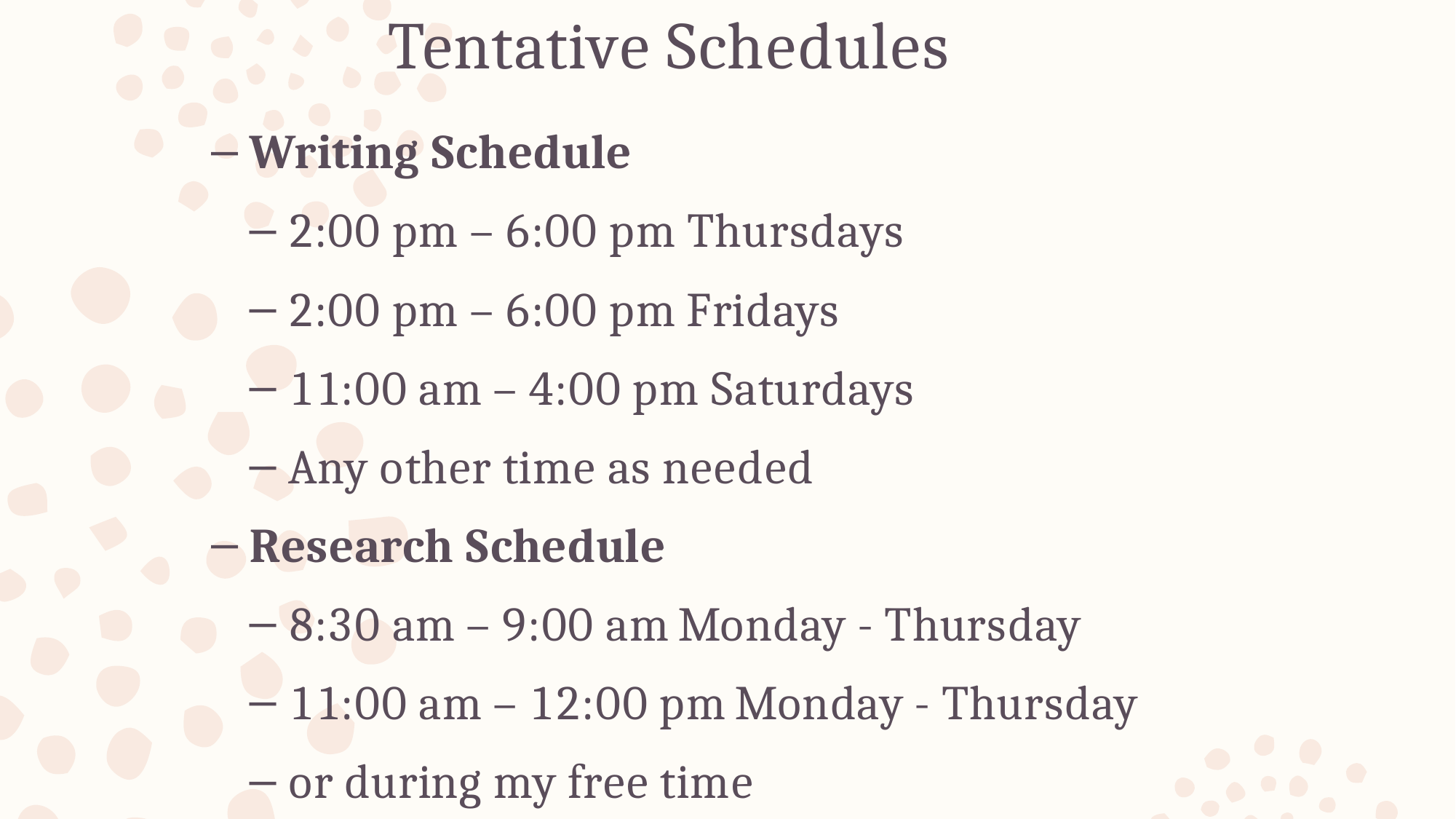

Tentative Schedules
Writing Schedule
2:00 pm – 6:00 pm Thursdays
2:00 pm – 6:00 pm Fridays
11:00 am – 4:00 pm Saturdays
Any other time as needed
Research Schedule
8:30 am – 9:00 am Monday - Thursday
11:00 am – 12:00 pm Monday - Thursday
or during my free time